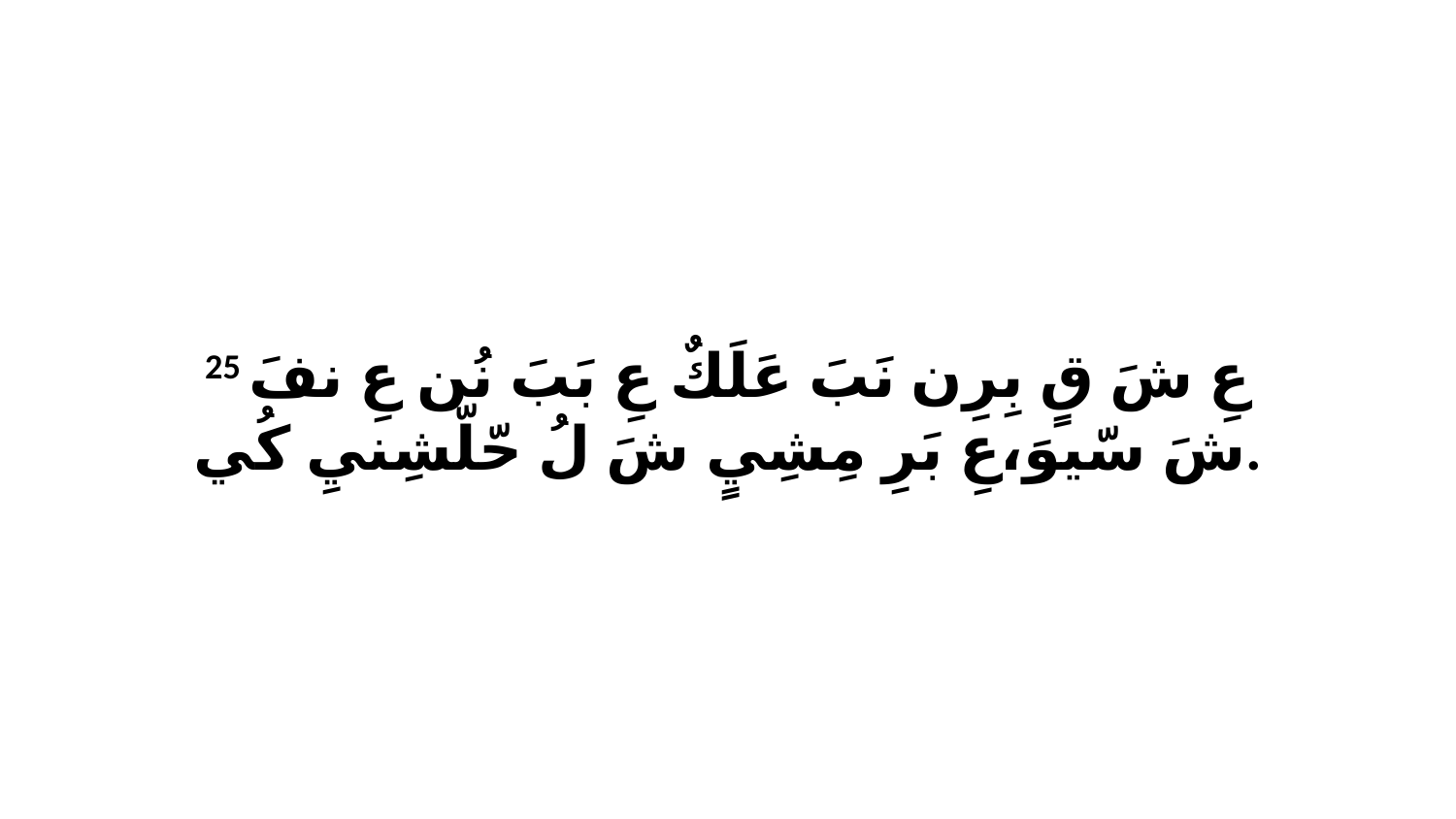

25 عِ شَ قٍ بِرِن نَبَ عَلَكٌ عِ بَبَ نُن عِ نفَ شَ سّيوَ،عِ بَرِ مِشِيٍ شَ لُ حّلّشِنيِ كُي.